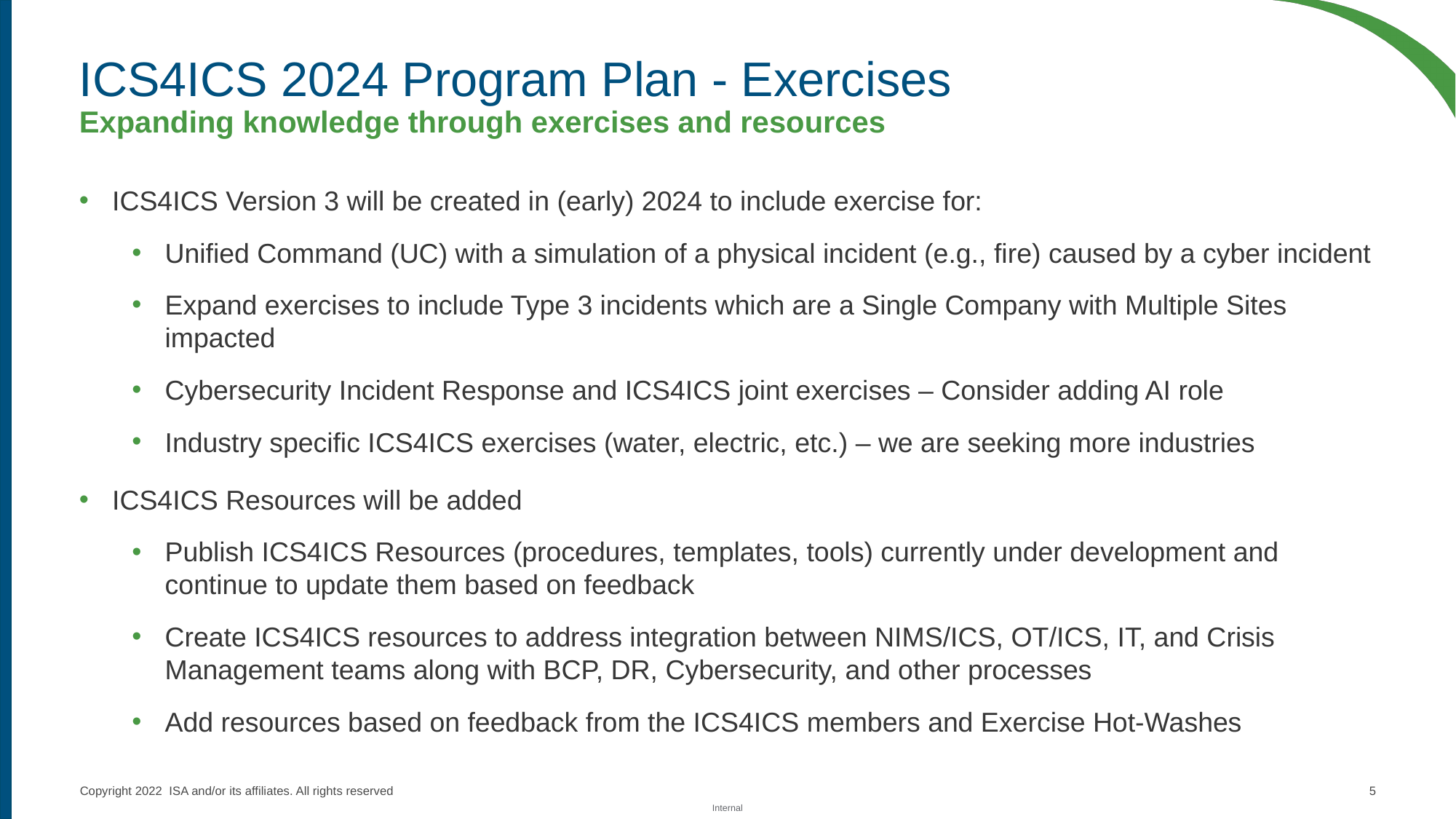

# ICS4ICS 2024 Program Plan - Exercises Expanding knowledge through exercises and resources
ICS4ICS Version 3 will be created in (early) 2024 to include exercise for:
Unified Command (UC) with a simulation of a physical incident (e.g., fire) caused by a cyber incident
Expand exercises to include Type 3 incidents which are a Single Company with Multiple Sites impacted
Cybersecurity Incident Response and ICS4ICS joint exercises – Consider adding AI role
Industry specific ICS4ICS exercises (water, electric, etc.) – we are seeking more industries
ICS4ICS Resources will be added
Publish ICS4ICS Resources (procedures, templates, tools) currently under development and continue to update them based on feedback
Create ICS4ICS resources to address integration between NIMS/ICS, OT/ICS, IT, and Crisis Management teams along with BCP, DR, Cybersecurity, and other processes
Add resources based on feedback from the ICS4ICS members and Exercise Hot-Washes
5